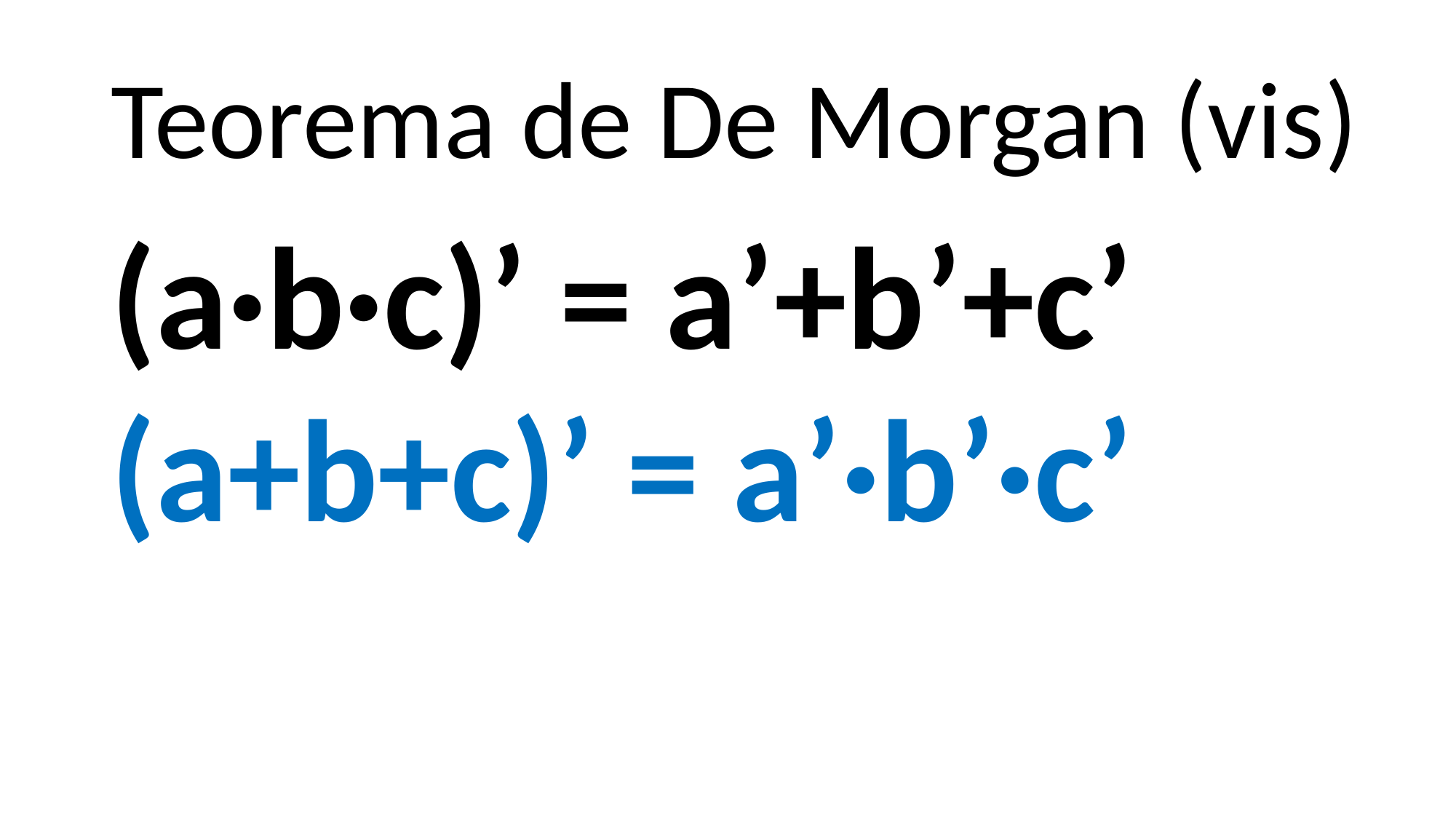

# Teorema de De Morgan (vis)
(a·b·c)’ = a’+b’+c’
(a+b+c)’ = a’·b’·c’